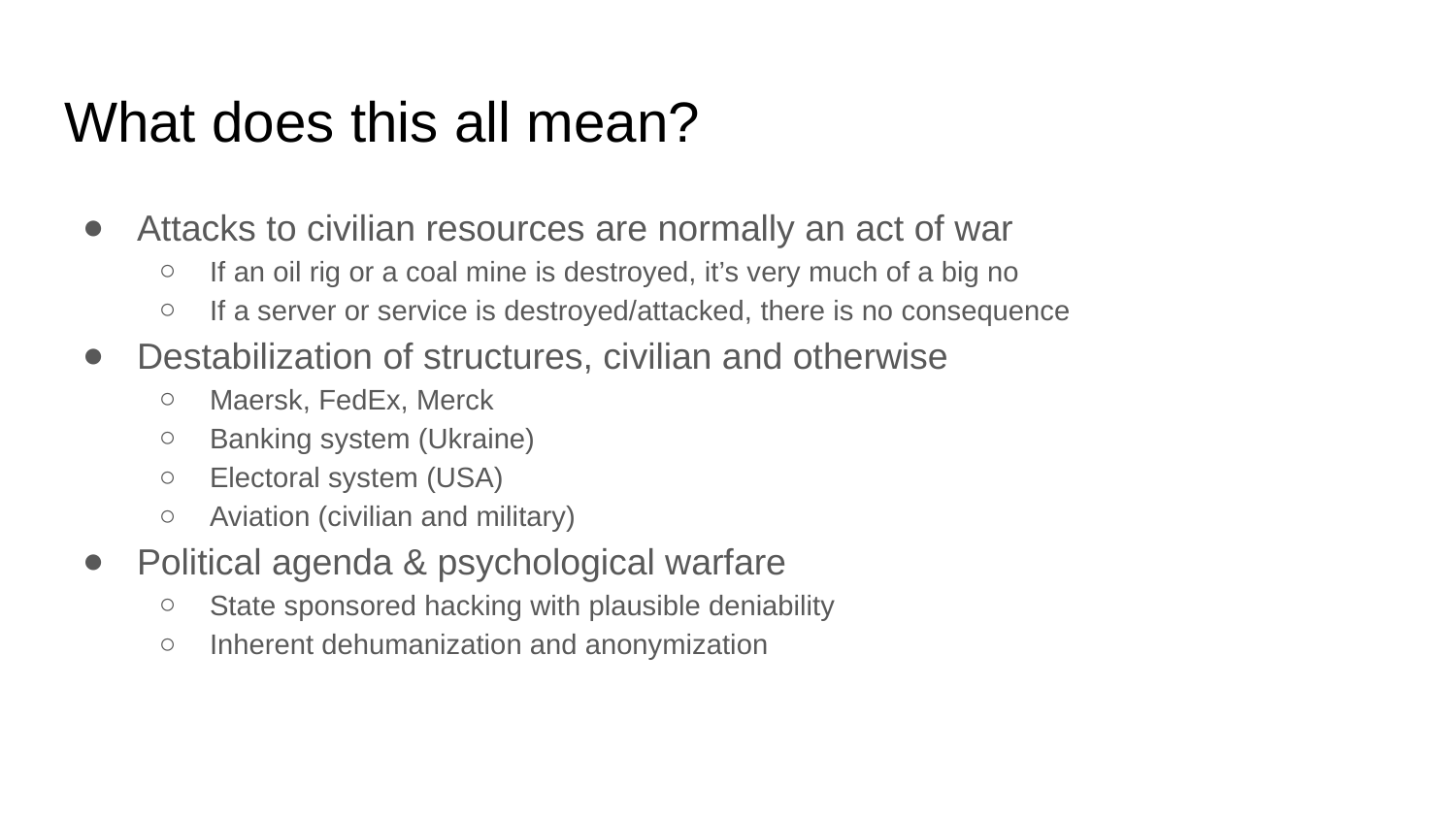

# What does this all mean?
Attacks to civilian resources are normally an act of war
If an oil rig or a coal mine is destroyed, it’s very much of a big no
If a server or service is destroyed/attacked, there is no consequence
Destabilization of structures, civilian and otherwise
Maersk, FedEx, Merck
Banking system (Ukraine)
Electoral system (USA)
Aviation (civilian and military)
Political agenda & psychological warfare
State sponsored hacking with plausible deniability
Inherent dehumanization and anonymization